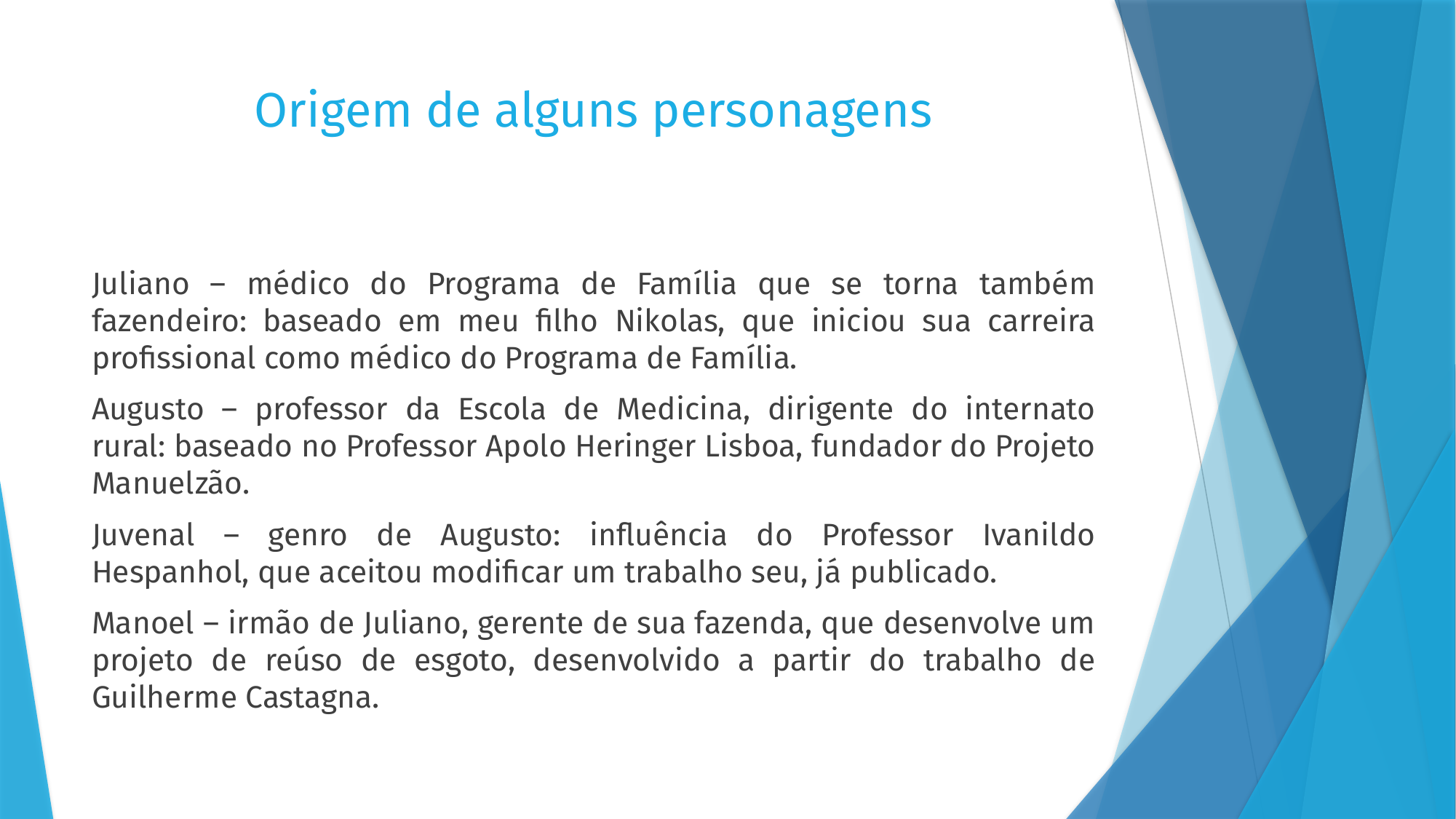

# Origem de alguns personagens
Juliano – médico do Programa de Família que se torna também fazendeiro: baseado em meu filho Nikolas, que iniciou sua carreira profissional como médico do Programa de Família.
Augusto – professor da Escola de Medicina, dirigente do internato rural: baseado no Professor Apolo Heringer Lisboa, fundador do Projeto Manuelzão.
Juvenal – genro de Augusto: influência do Professor Ivanildo Hespanhol, que aceitou modificar um trabalho seu, já publicado.
Manoel – irmão de Juliano, gerente de sua fazenda, que desenvolve um projeto de reúso de esgoto, desenvolvido a partir do trabalho de Guilherme Castagna.